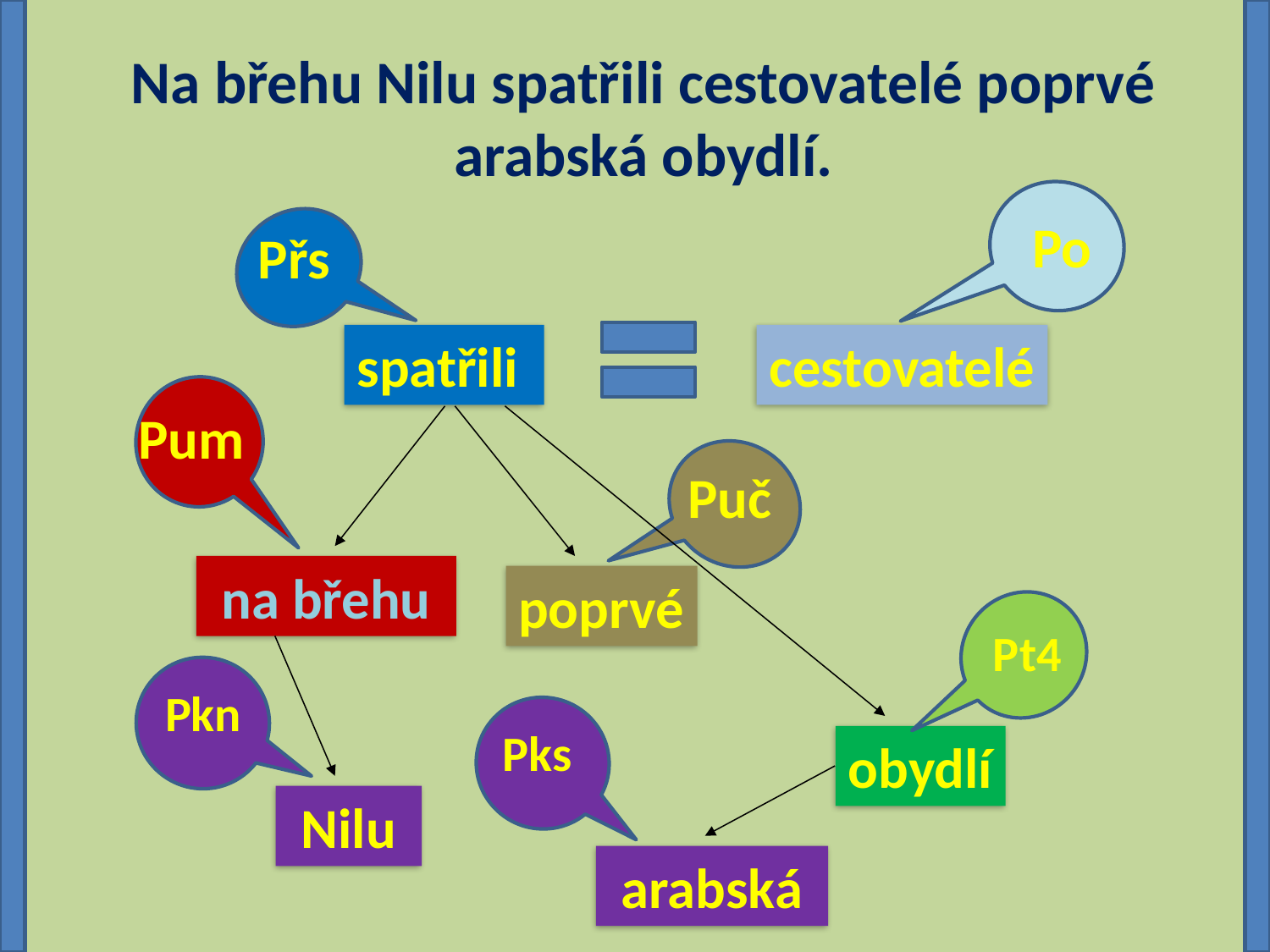

Na břehu Nilu spatřili cestovatelé poprvé arabská obydlí.

Po
Přs

spatřili
cestovatelé

Pum

Puč
 na břehu
poprvé

Pt4

Pkn

Pks
obydlí

 Nilu
 arabská